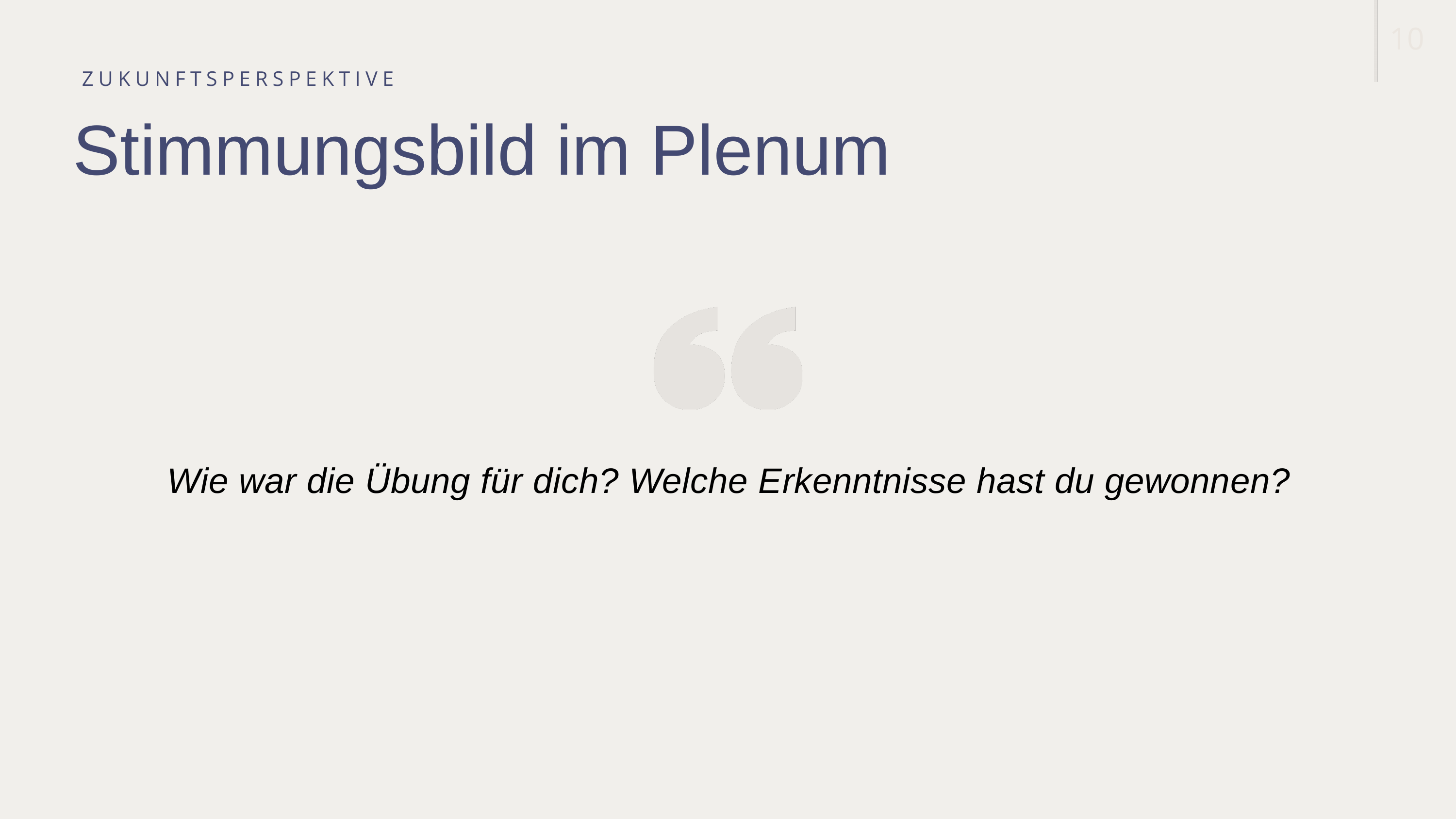

10
ZUKUNFTSPERSPEKTIVE
Stimmungsbild im Plenum

Wie war die Übung für dich? Welche Erkenntnisse hast du gewonnen?